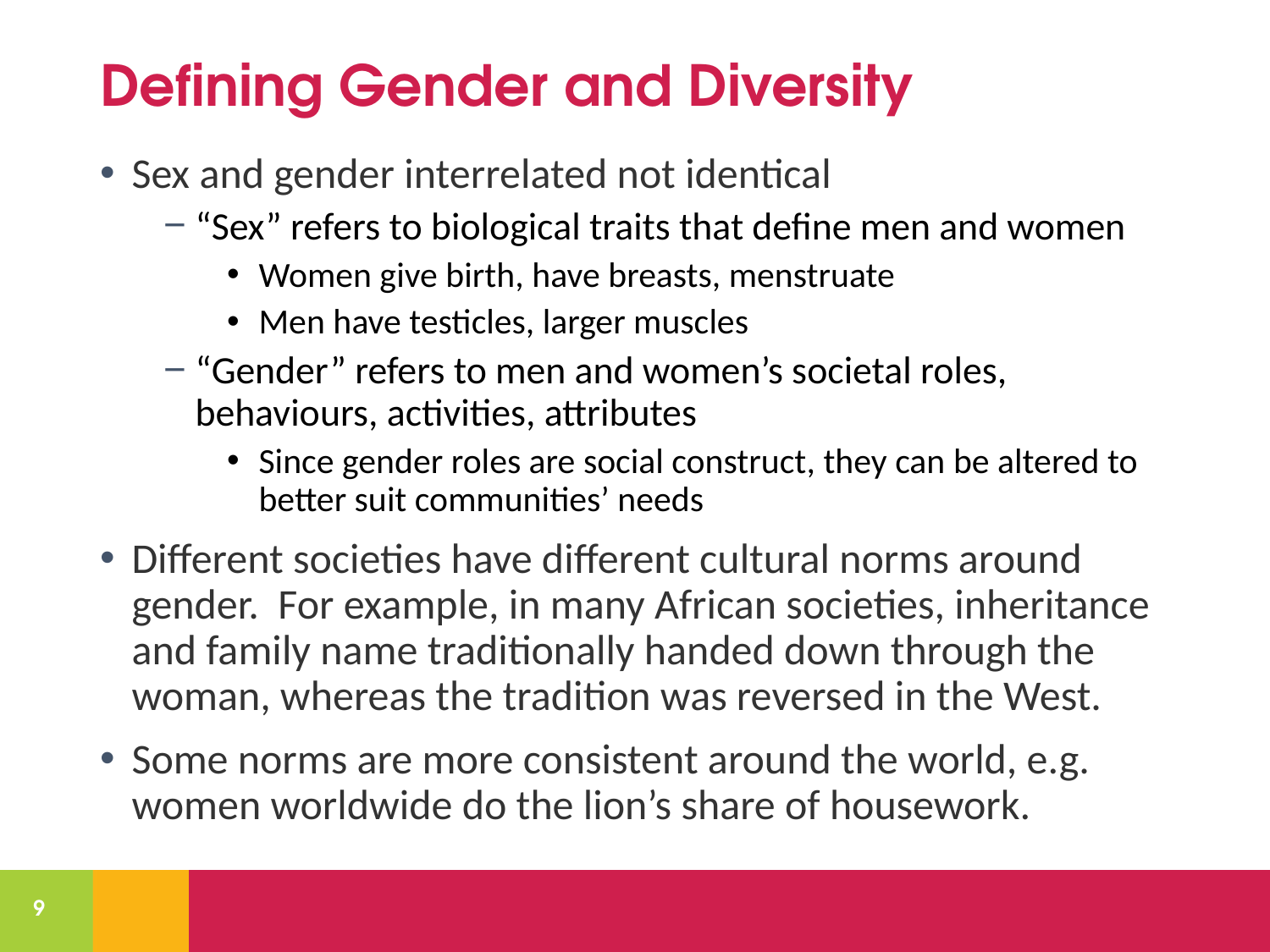

# Defining Gender and Diversity
Sex and gender interrelated not identical
“Sex” refers to biological traits that define men and women
Women give birth, have breasts, menstruate
Men have testicles, larger muscles
“Gender” refers to men and women’s societal roles, behaviours, activities, attributes
Since gender roles are social construct, they can be altered to better suit communities’ needs
Different societies have different cultural norms around gender.  For example, in many African societies, inheritance and family name traditionally handed down through the woman, whereas the tradition was reversed in the West.
Some norms are more consistent around the world, e.g. women worldwide do the lion’s share of housework.

9